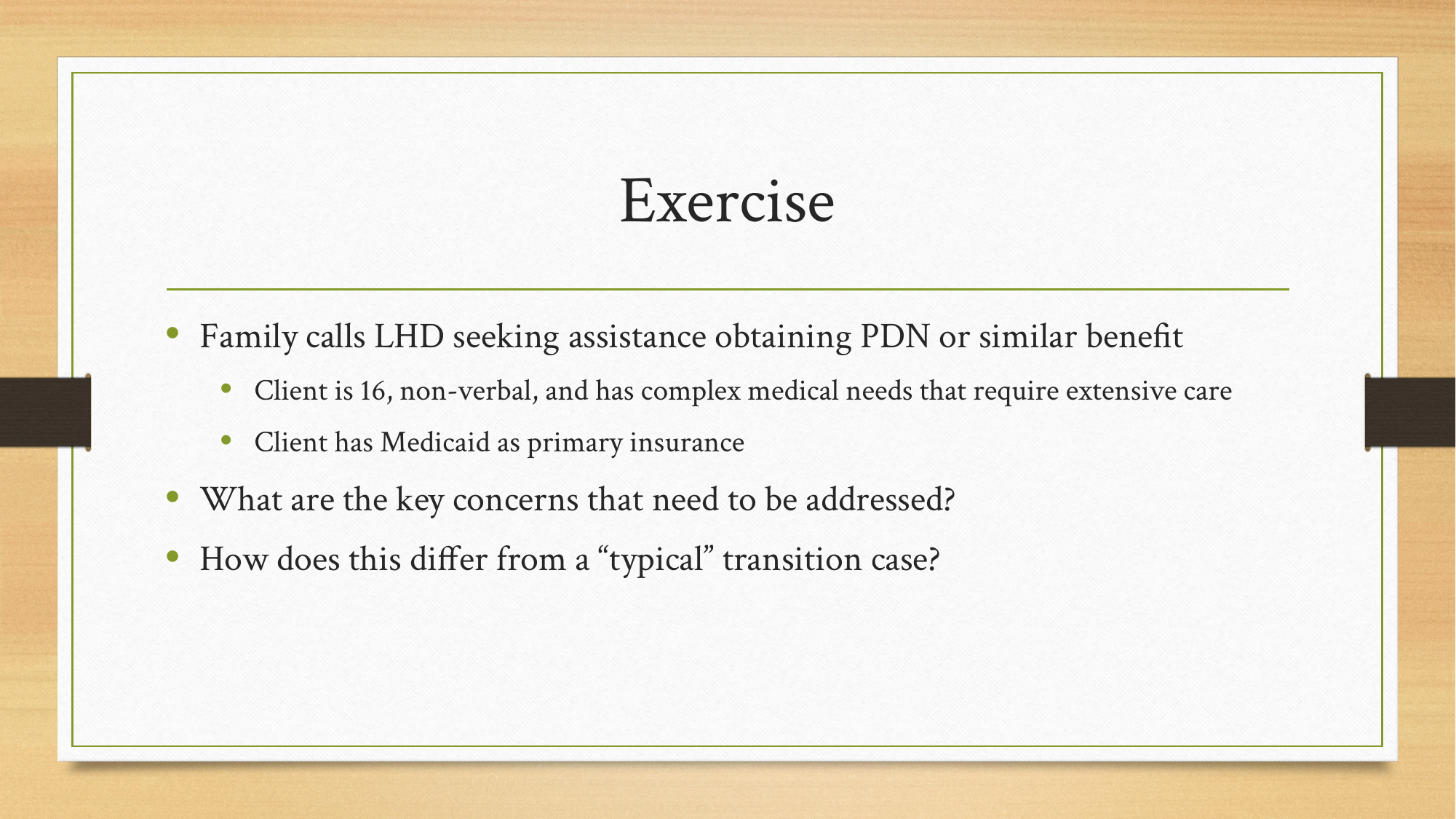

# Exercise
Family calls LHD seeking assistance obtaining PDN or similar benefit
Client is 16, non-verbal, and has complex medical needs that require extensive care
Client has Medicaid as primary insurance
What are the key concerns that need to be addressed?
How does this differ from a “typical” transition case?